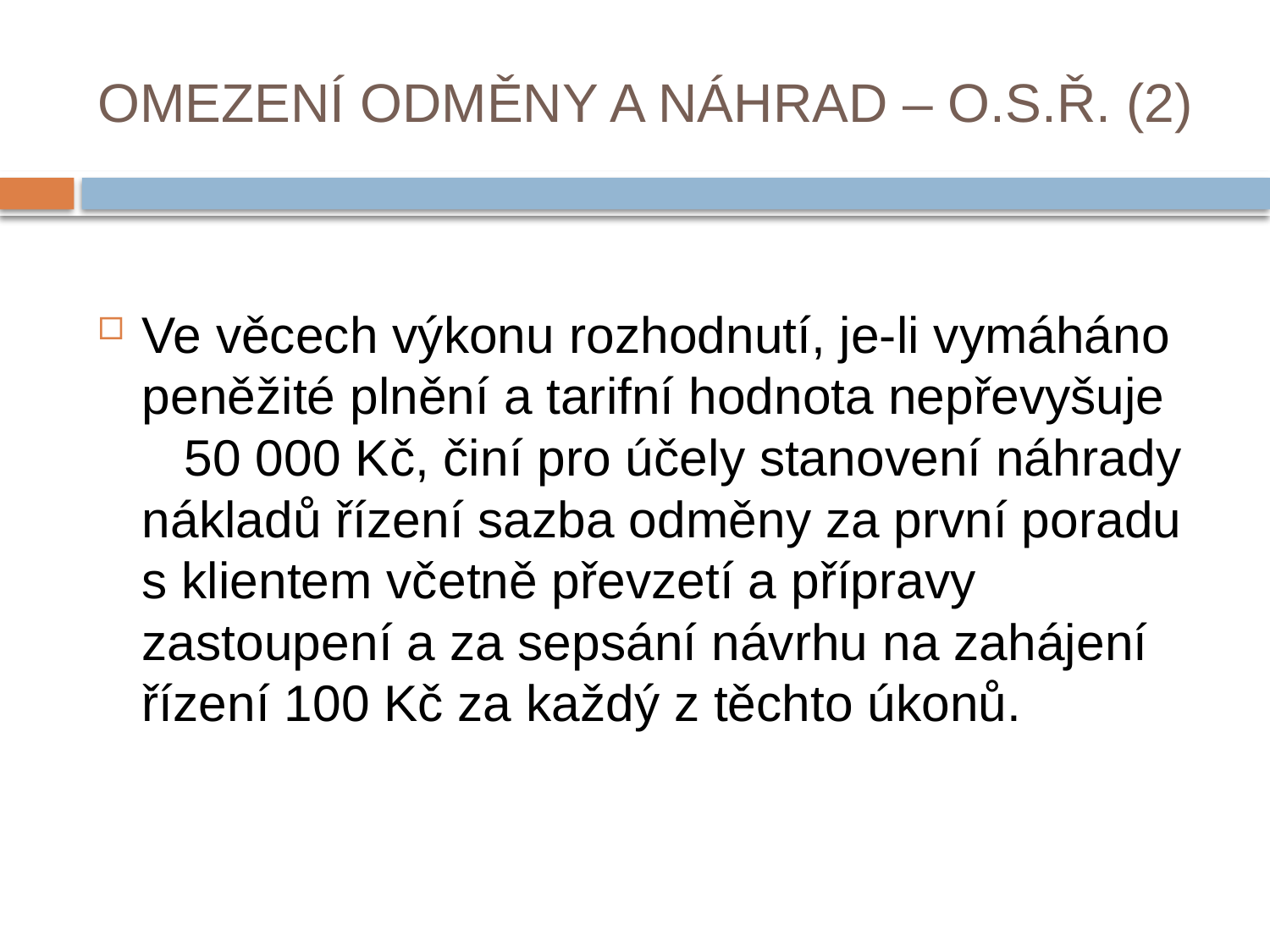

# OMEZENÍ ODMĚNY A NÁHRAD – O.S.Ř. (2)

Ve věcech výkonu rozhodnutí, je-li vymáháno peněžité plnění a tarifní hodnota nepřevyšuje      50 000 Kč, činí pro účely stanovení náhrady nákladů řízení sazba odměny za první poradu s klientem včetně převzetí a přípravy zastoupení a za sepsání návrhu na zahájení řízení 100 Kč za každý z těchto úkonů.